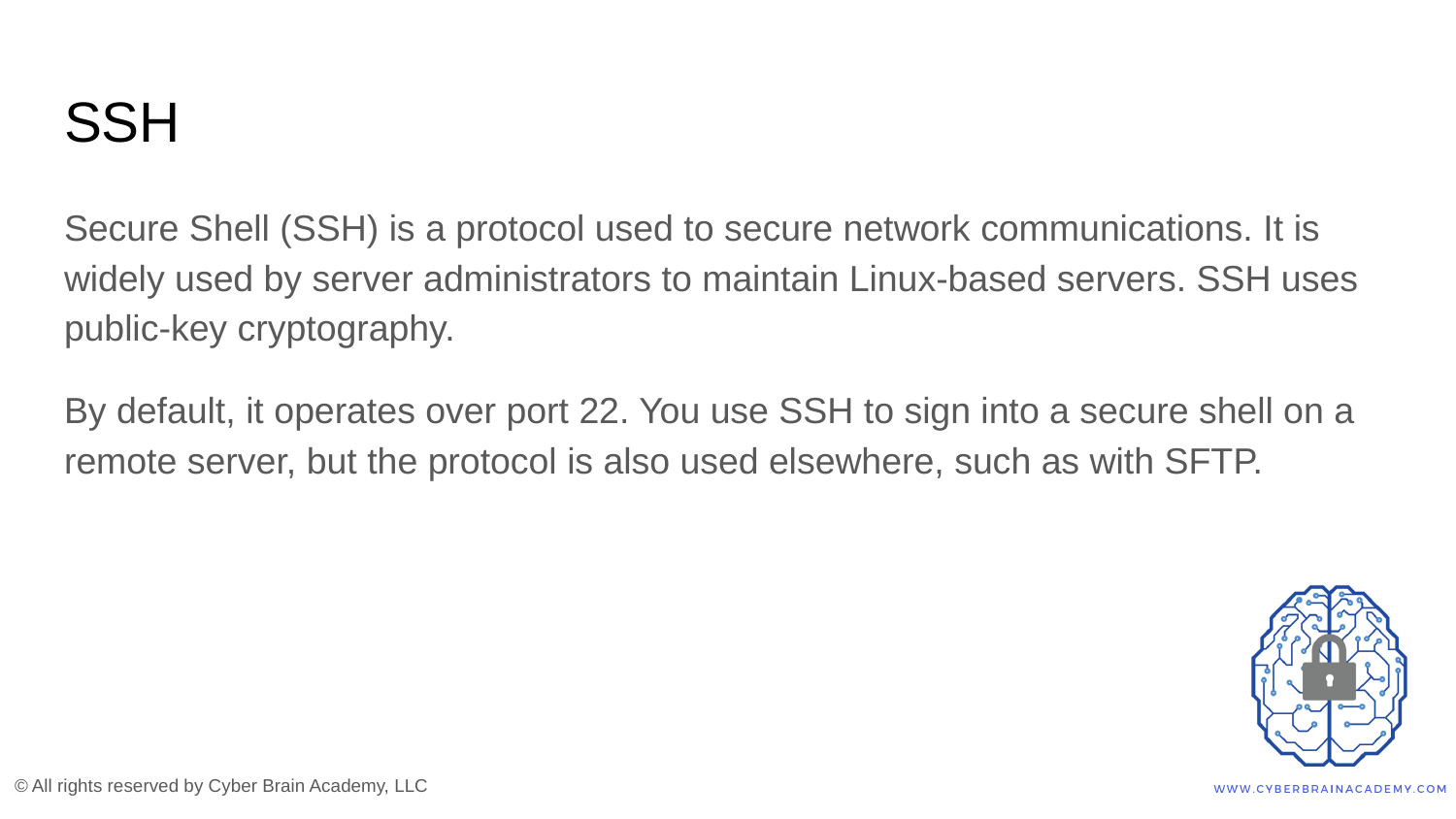

# SSH

Secure Shell (SSH) is a protocol used to secure network communications. It is widely used by server administrators to maintain Linux-based servers. SSH uses public-key cryptography.
By default, it operates over port 22. You use SSH to sign into a secure shell on a remote server, but the protocol is also used elsewhere, such as with SFTP.